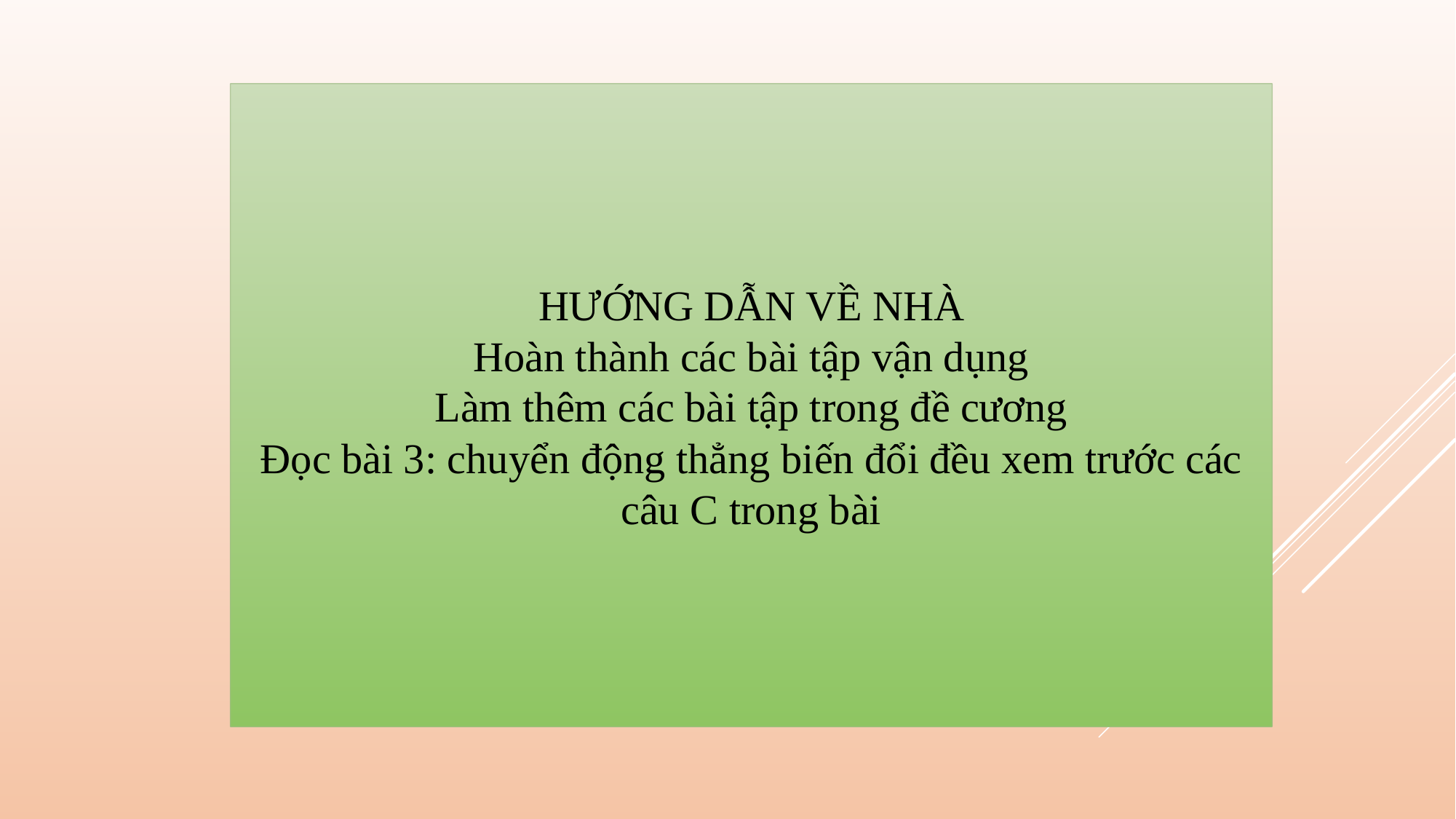

HƯỚNG DẪN VỀ NHÀ
Hoàn thành các bài tập vận dụng
Làm thêm các bài tập trong đề cương
Đọc bài 3: chuyển động thẳng biến đổi đều xem trước các câu C trong bài